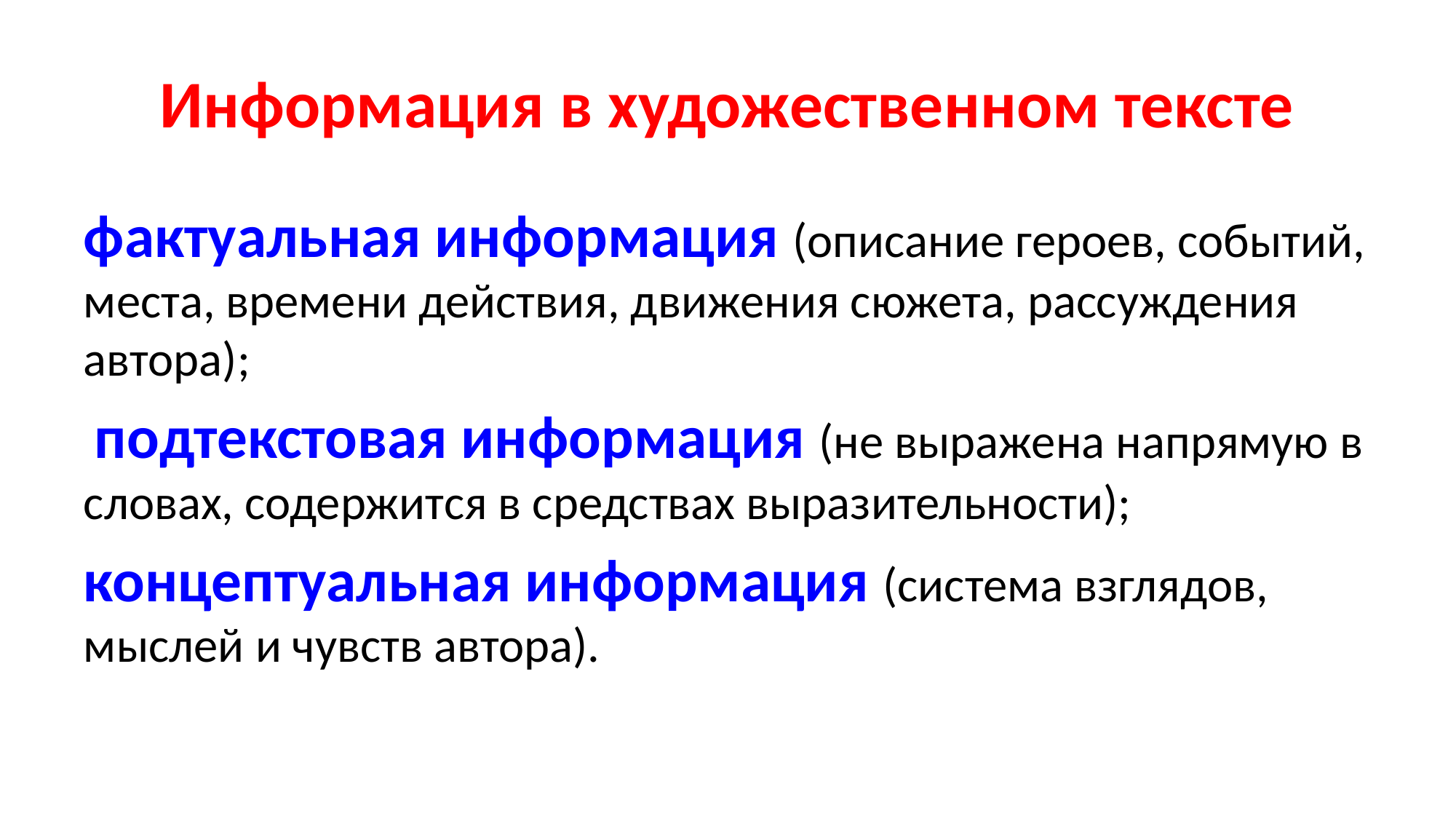

# Информация в художественном тексте
фактуальная информация (описание героев, событий, места, времени действия, движения сюжета, рассуждения автора);
 подтекстовая информация (не выражена напрямую в словах, содержится в средствах выразительности);
концептуальная информация (система взглядов, мыслей и чувств автора).